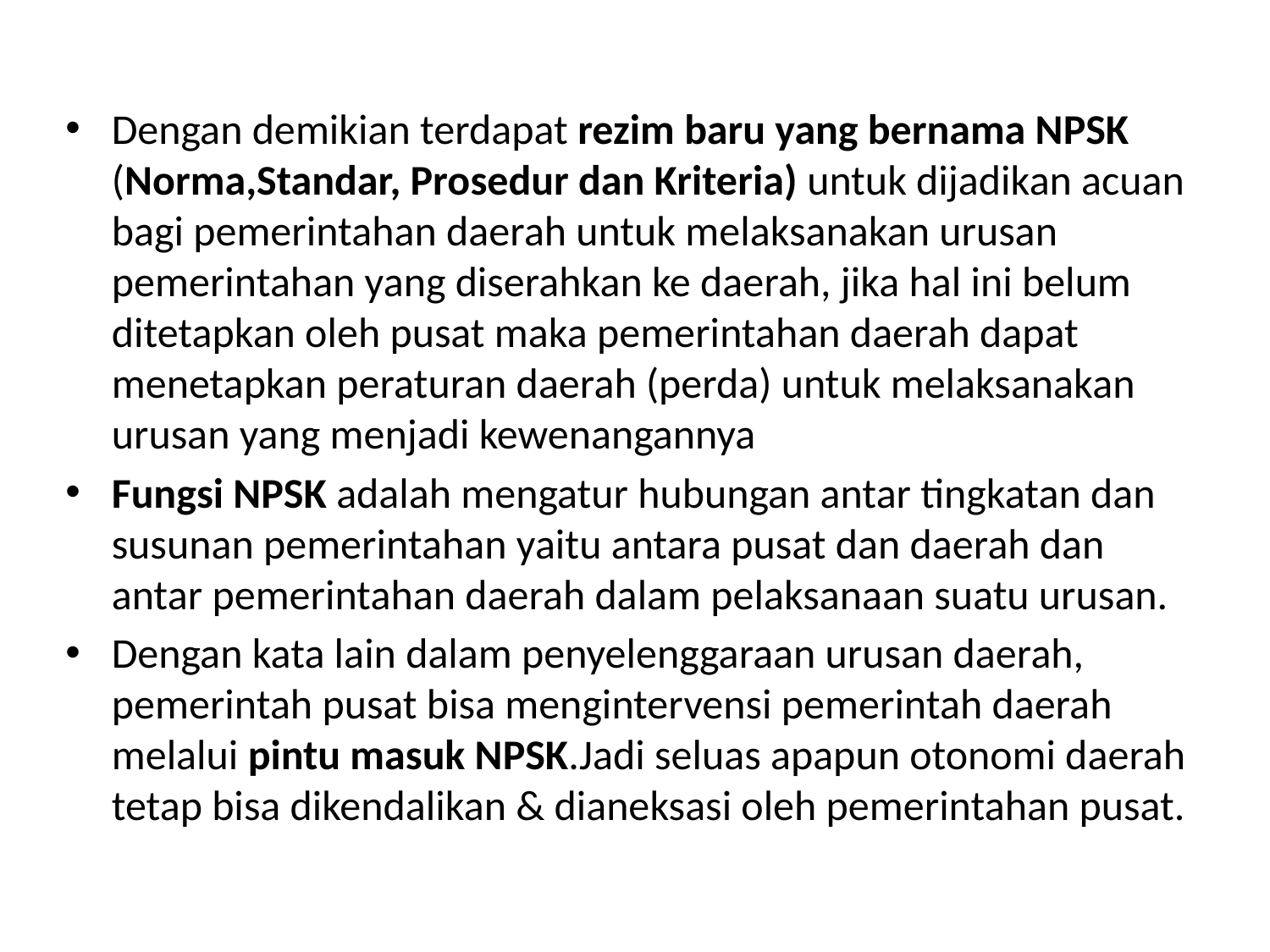

#
Dengan demikian terdapat rezim baru yang bernama NPSK (Norma,Standar, Prosedur dan Kriteria) untuk dijadikan acuan bagi pemerintahan daerah untuk melaksanakan urusan pemerintahan yang diserahkan ke daerah, jika hal ini belum ditetapkan oleh pusat maka pemerintahan daerah dapat menetapkan peraturan daerah (perda) untuk melaksanakan urusan yang menjadi kewenangannya
Fungsi NPSK adalah mengatur hubungan antar tingkatan dan susunan pemerintahan yaitu antara pusat dan daerah dan antar pemerintahan daerah dalam pelaksanaan suatu urusan.
Dengan kata lain dalam penyelenggaraan urusan daerah, pemerintah pusat bisa mengintervensi pemerintah daerah melalui pintu masuk NPSK.Jadi seluas apapun otonomi daerah tetap bisa dikendalikan & dianeksasi oleh pemerintahan pusat.